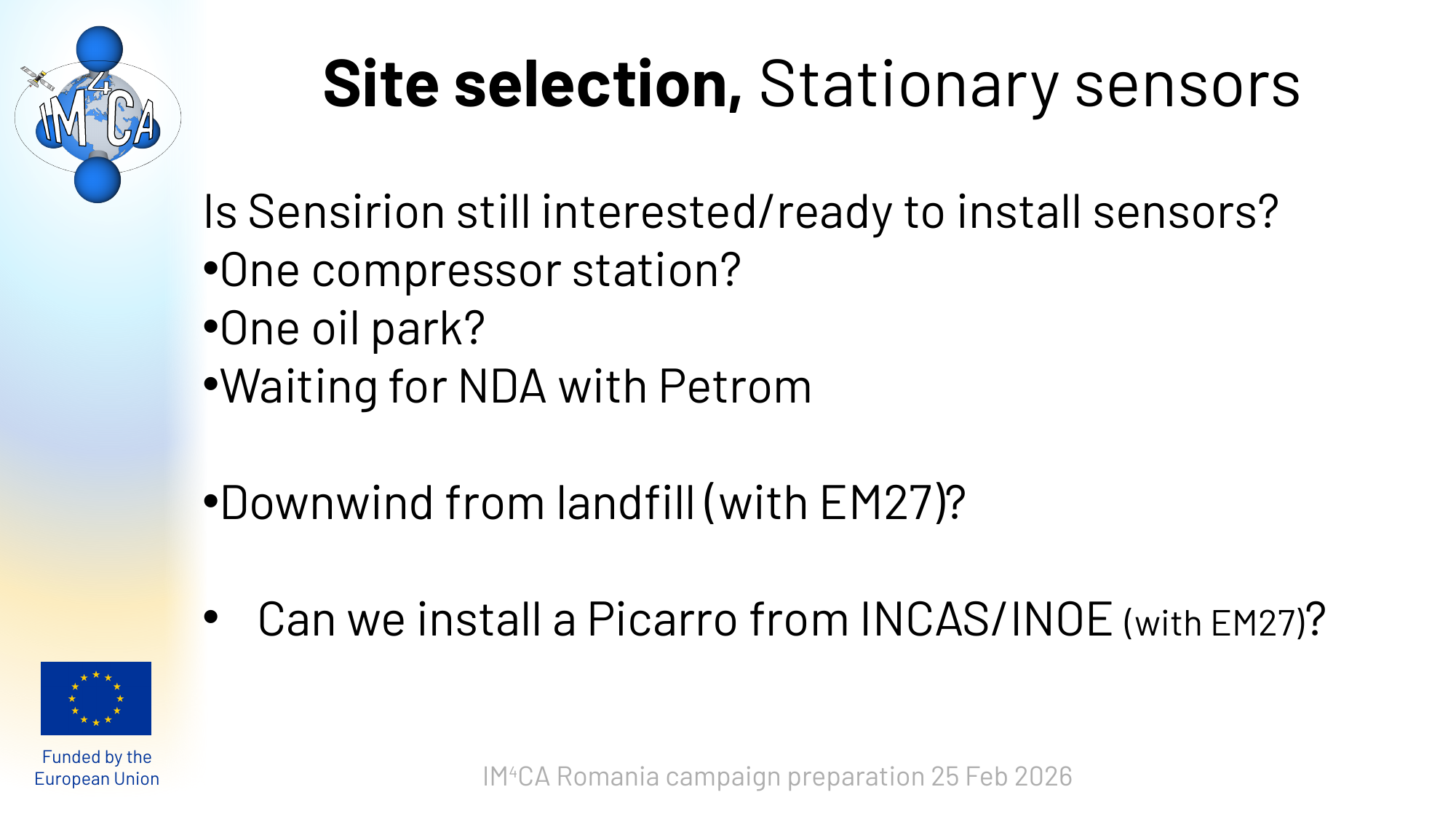

Site selection, Stationary sensors
Is Sensirion still interested/ready to install sensors?
One compressor station?
One oil park?
Waiting for NDA with Petrom

Downwind from landfill (with EM27)?

Can we install a Picarro from INCAS/INOE (with EM27)?